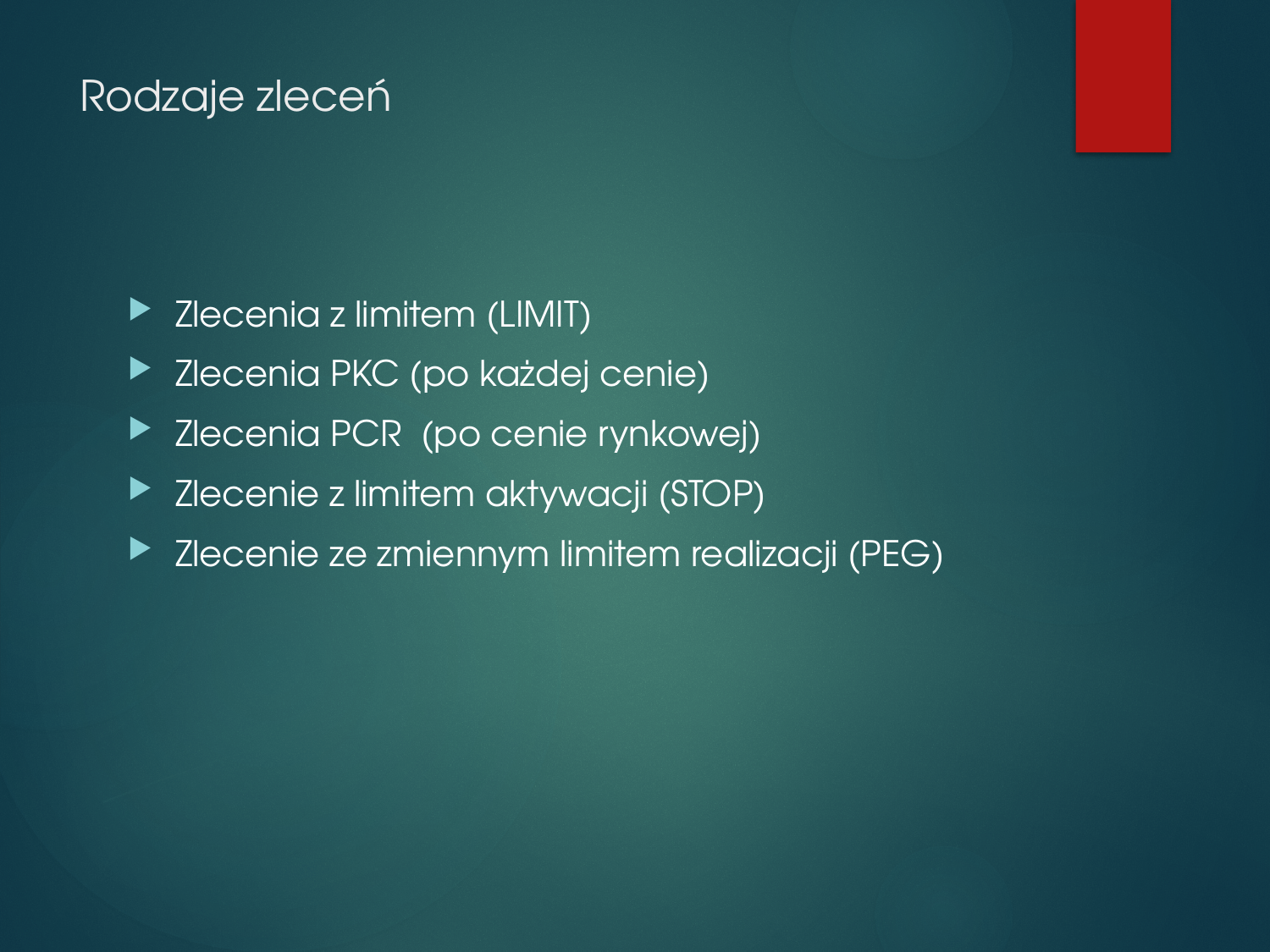

# Rodzaje zleceń
Zlecenia z limitem (LIMIT)
Zlecenia PKC (po każdej cenie)
Zlecenia PCR  (po cenie rynkowej)
Zlecenie z limitem aktywacji (STOP)
Zlecenie ze zmiennym limitem realizacji (PEG)